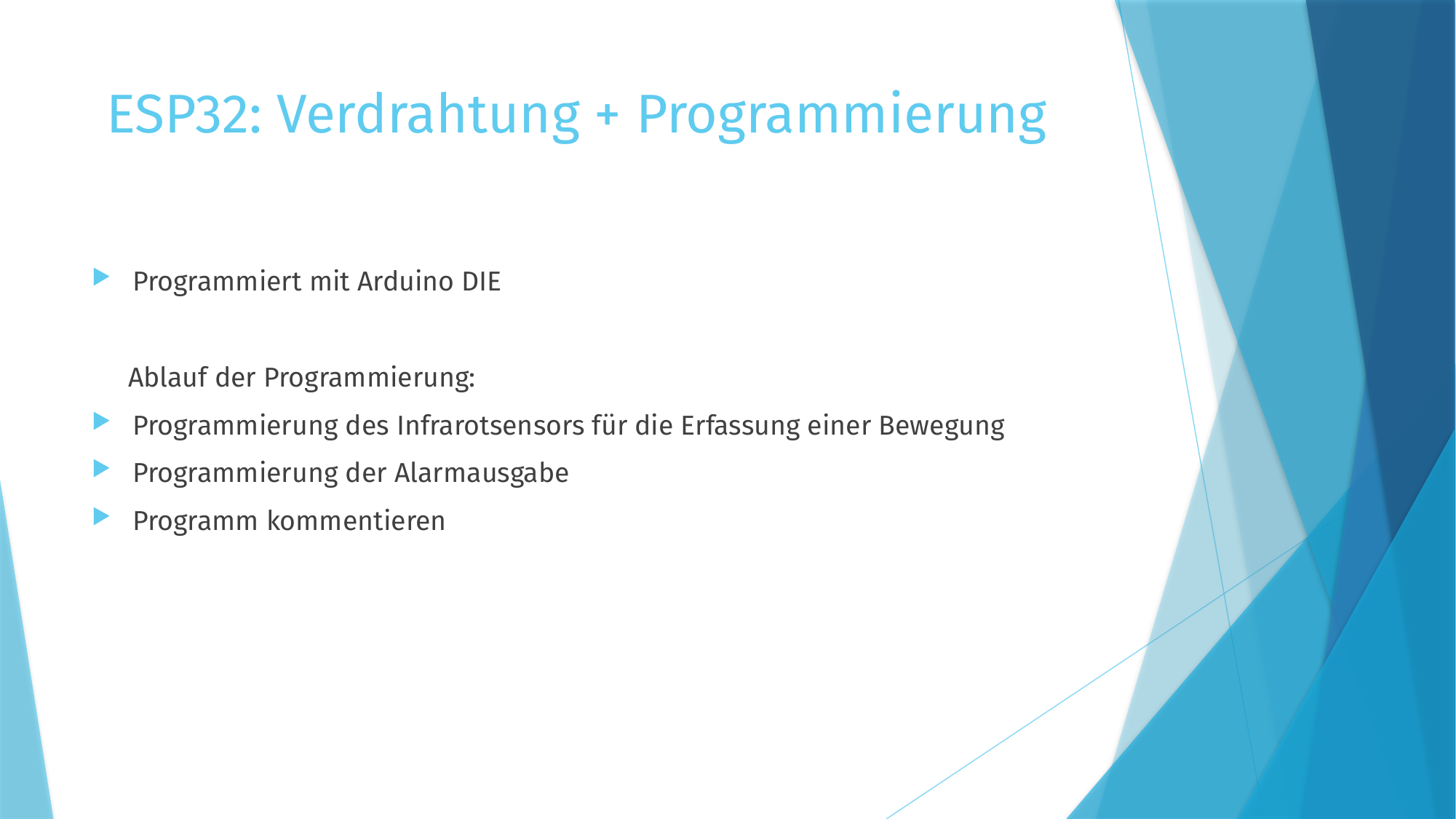

# ESP32: Verdrahtung + Programmierung
Programmiert mit Arduino DIE

     Ablauf der Programmierung:
Programmierung des Infrarotsensors für die Erfassung einer Bewegung
Programmierung der Alarmausgabe
Programm kommentieren